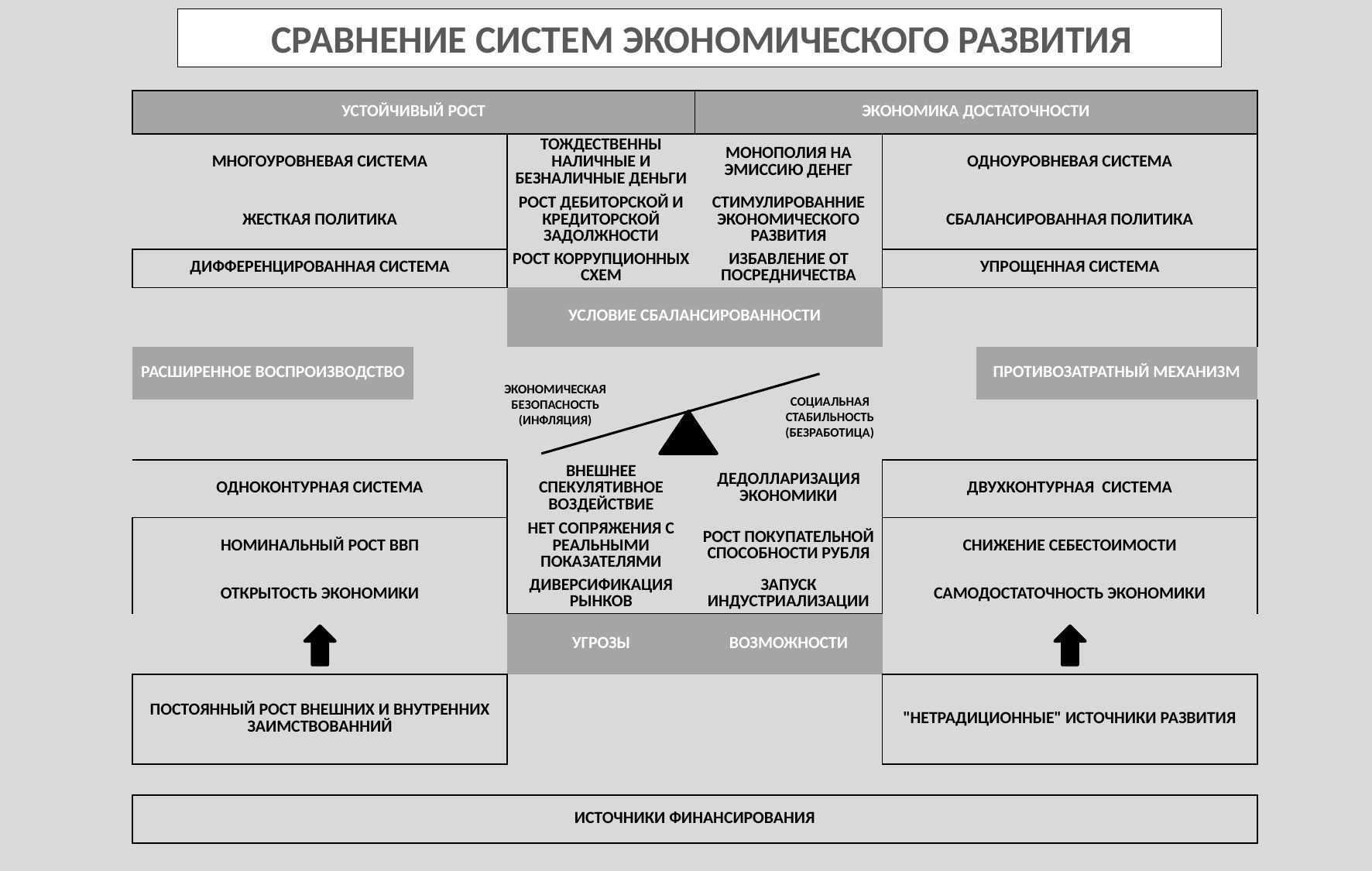

СРАВНЕНИЕ СИСТЕМ ЭКОНОМИЧЕСКОГО РАЗВИТИЯ
| УСТОЙЧИВЫЙ РОСТ |  |  |  |  |  | ЭКОНОМИКА ДОСТАТОЧНОСТИ |  |  |  |  |  |
| --- | --- | --- | --- | --- | --- | --- | --- | --- | --- | --- | --- |
| МНОГОУРОВНЕВАЯ СИСТЕМА |  |  |  | ТОЖДЕСТВЕННЫ НАЛИЧНЫЕ И БЕЗНАЛИЧНЫЕ ДЕНЬГИ |  | МОНОПОЛИЯ НА ЭМИССИЮ ДЕНЕГ |  | ОДНОУРОВНЕВАЯ СИСТЕМА |  |  |  |
| ЖЕСТКАЯ ПОЛИТИКА |  |  |  | РОСТ ДЕБИТОРСКОЙ И КРЕДИТОРСКОЙ ЗАДОЛЖНОСТИ |  | СТИМУЛИРОВАННИЕ ЭКОНОМИЧЕСКОГО РАЗВИТИЯ |  | СБАЛАНСИРОВАННАЯ ПОЛИТИКА |  |  |  |
| ДИФФЕРЕНЦИРОВАННАЯ СИСТЕМА |  |  |  | РОСТ КОРРУПЦИОННЫХ СХЕМ |  | ИЗБАВЛЕНИЕ ОТ ПОСРЕДНИЧЕСТВА |  | УПРОЩЕННАЯ СИСТЕМА |  |  |  |
|  |  |  |  | УСЛОВИЕ СБАЛАНСИРОВАННОСТИ |  |  |  |  |  |  |  |
|  |  |  |  |  |  |  |  |  |  |  |  |
| РАСШИРЕННОЕ ВОСПРОИЗВОДСТВО |  |  |  |  |  |  |  |  | ПРОТИВОЗАТРАТНЫЙ МЕХАНИЗМ |  |  |
|  |  |  |  |  |  |  |  |  |  |  |  |
|  |  |  |  |  |  |  |  |  |  |  |  |
| ОДНОКОНТУРНАЯ СИСТЕМА |  |  |  | ВНЕШНЕЕ СПЕКУЛЯТИВНОЕ ВОЗДЕЙСТВИЕ |  | ДЕДОЛЛАРИЗАЦИЯ ЭКОНОМИКИ |  | ДВУХКОНТУРНАЯ СИСТЕМА |  |  |  |
| НОМИНАЛЬНЫЙ РОСТ ВВП |  |  |  | НЕТ СОПРЯЖЕНИЯ С РЕАЛЬНЫМИ ПОКАЗАТЕЛЯМИ |  | РОСТ ПОКУПАТЕЛЬНОЙ СПОСОБНОСТИ РУБЛЯ |  | СНИЖЕНИЕ СЕБЕСТОИМОСТИ |  |  |  |
| ОТКРЫТОСТЬ ЭКОНОМИКИ |  |  |  | ДИВЕРСИФИКАЦИЯ РЫНКОВ |  | ЗАПУСК ИНДУСТРИАЛИЗАЦИИ |  | САМОДОСТАТОЧНОСТЬ ЭКОНОМИКИ |  |  |  |
|  |  |  |  | УГРОЗЫ |  | ВОЗМОЖНОСТИ |  |  |  |  |  |
|  |  |  |  |  |  |  |  |  |  |  |  |
| ПОСТОЯННЫЙ РОСТ ВНЕШНИХ И ВНУТРЕННИХ ЗАИМСТВОВАННИЙ |  |  |  |  |  |  |  | "НЕТРАДИЦИОННЫЕ" ИСТОЧНИКИ РАЗВИТИЯ |  |  |  |
|  |  |  |  |  |  |  |  |  |  |  |  |
|  |  |  |  |  |  |  |  |  |  |  |  |
|  |  |  |  |  |  |  |  |  |  |  |  |
| ИСТОЧНИКИ ФИНАНСИРОВАНИЯ |  |  |  |  |  |  |  |  |  |  |  |
ЭКОНОМИЧЕСКАЯ БЕЗОПАСНОСТЬ
(ИНФЛЯЦИЯ)
СОЦИАЛЬНАЯ СТАБИЛЬНОСТЬ
(БЕЗРАБОТИЦА)